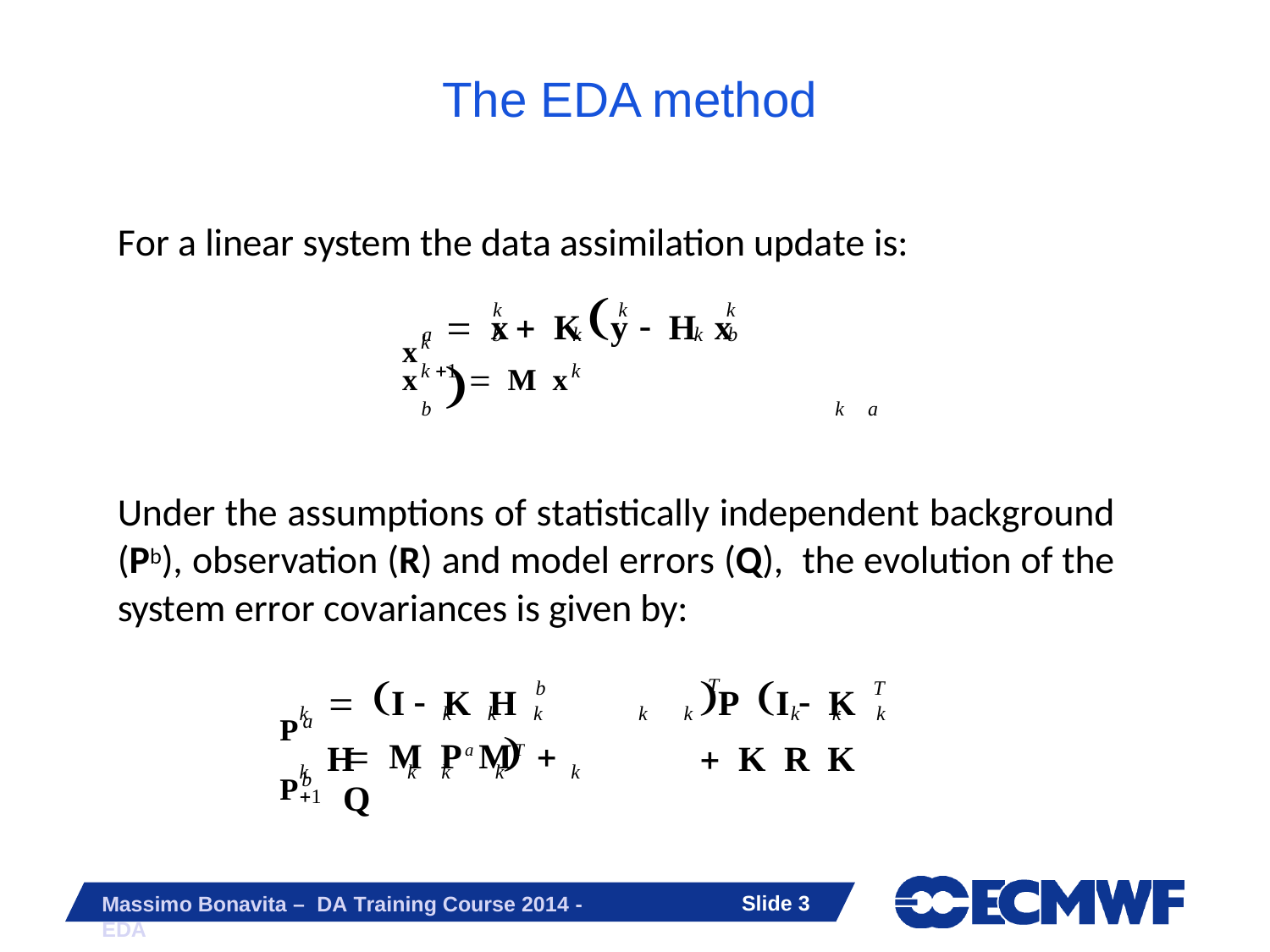

# The EDA method
For a linear system the data assimilation update is:
= x	+ K	(y	− H  x	)
xk
k	k
k
a
b	k
k	b
xk +1  = M  xk
b	k	a

Under the assumptions of statistically independent background (Pb), observation (R) and model errors (Q),  the evolution of the system error covariances is given by:
= (I − K  H	)P  (I − K  H	)	+ K  R  K
T
Pa
b
T
k
k	k	k
k	k	k	k	k
Pb
= M  Pa MT  + Q
k +1
k	k	k
k

Slide 3
Massimo Bonavita –  DA Training Course 2014 - EDA